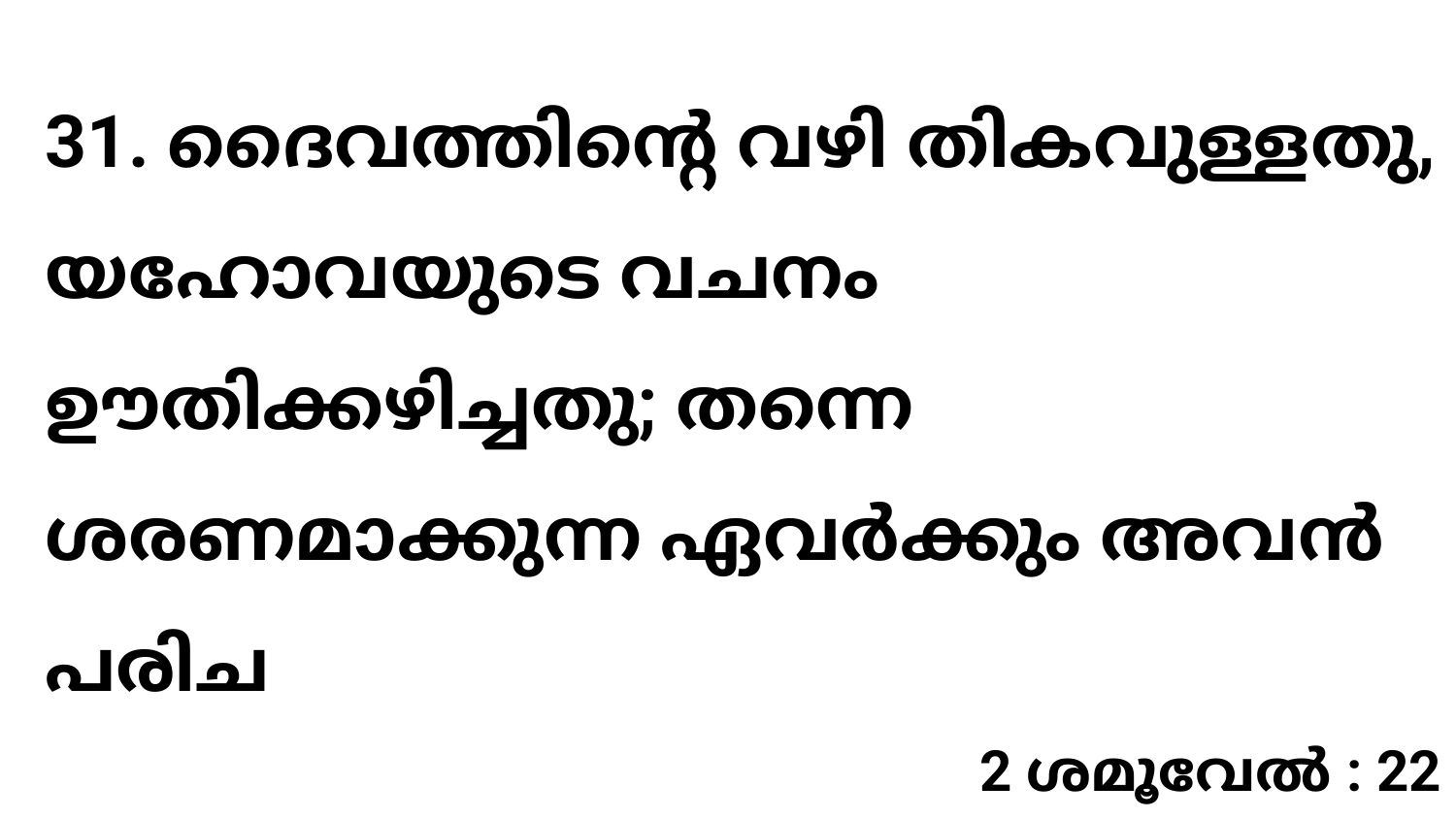

31. ദൈവത്തിന്റെ വഴി തികവുള്ളതു, യഹോവയുടെ വചനം ഊതിക്കഴിച്ചതു; തന്നെ ശരണമാക്കുന്ന ഏവർക്കും അവൻ പരിച
2 ശമൂവേൽ : 22